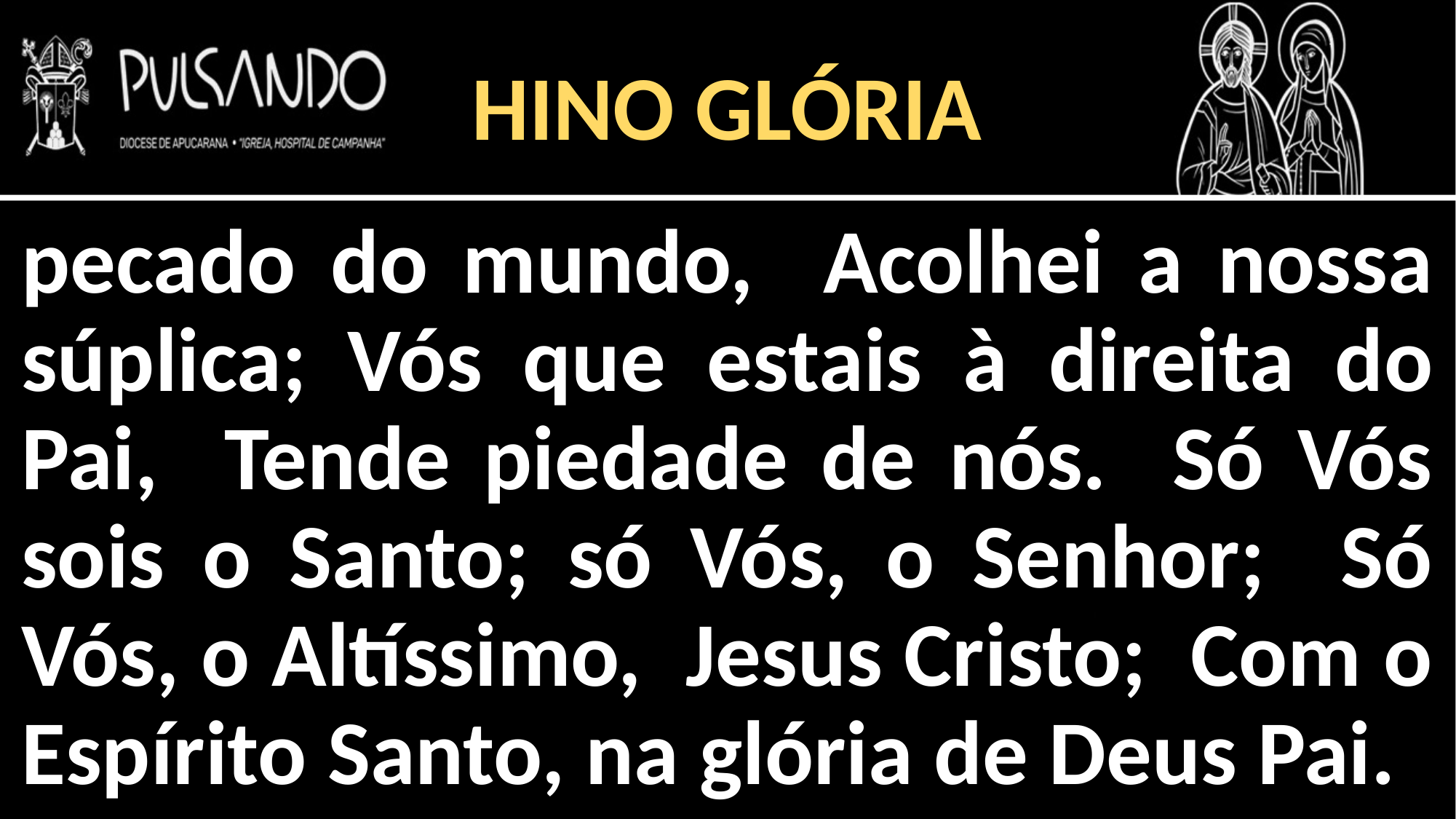

HINO GLÓRIA
pecado do mundo,  Acolhei a nossa súplica; Vós que estais à direita do Pai,  Tende piedade de nós.  Só Vós sois o Santo; só Vós, o Senhor;  Só Vós, o Altíssimo,  Jesus Cristo;  Com o Espírito Santo, na glória de Deus Pai.